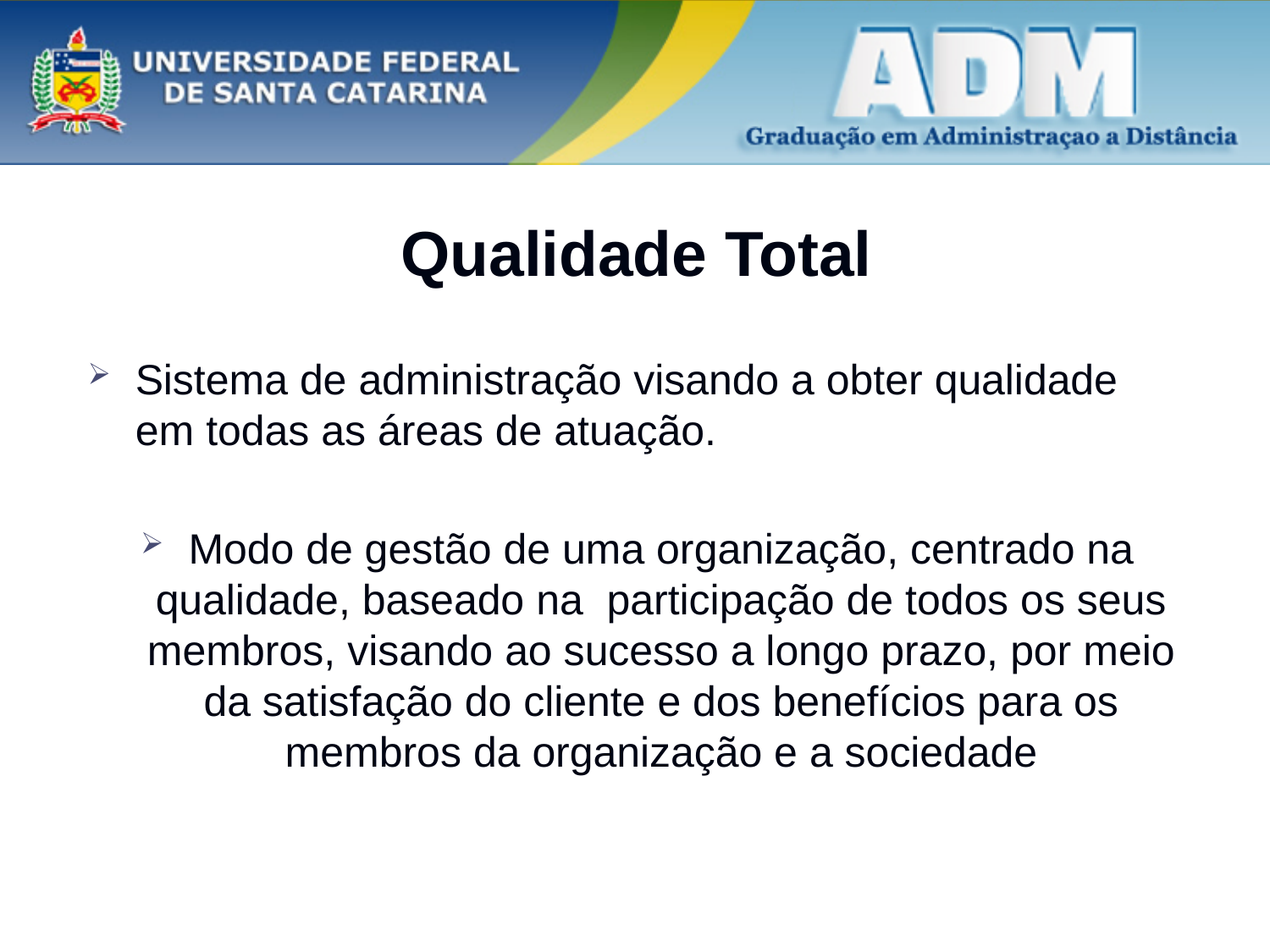

# Qualidade Total
Sistema de administração visando a obter qualidade em todas as áreas de atuação.

Modo de gestão de uma organização, centrado na qualidade, baseado na  participação de todos os seus membros, visando ao sucesso a longo prazo, por meio da satisfação do cliente e dos benefícios para os membros da organização e a sociedade